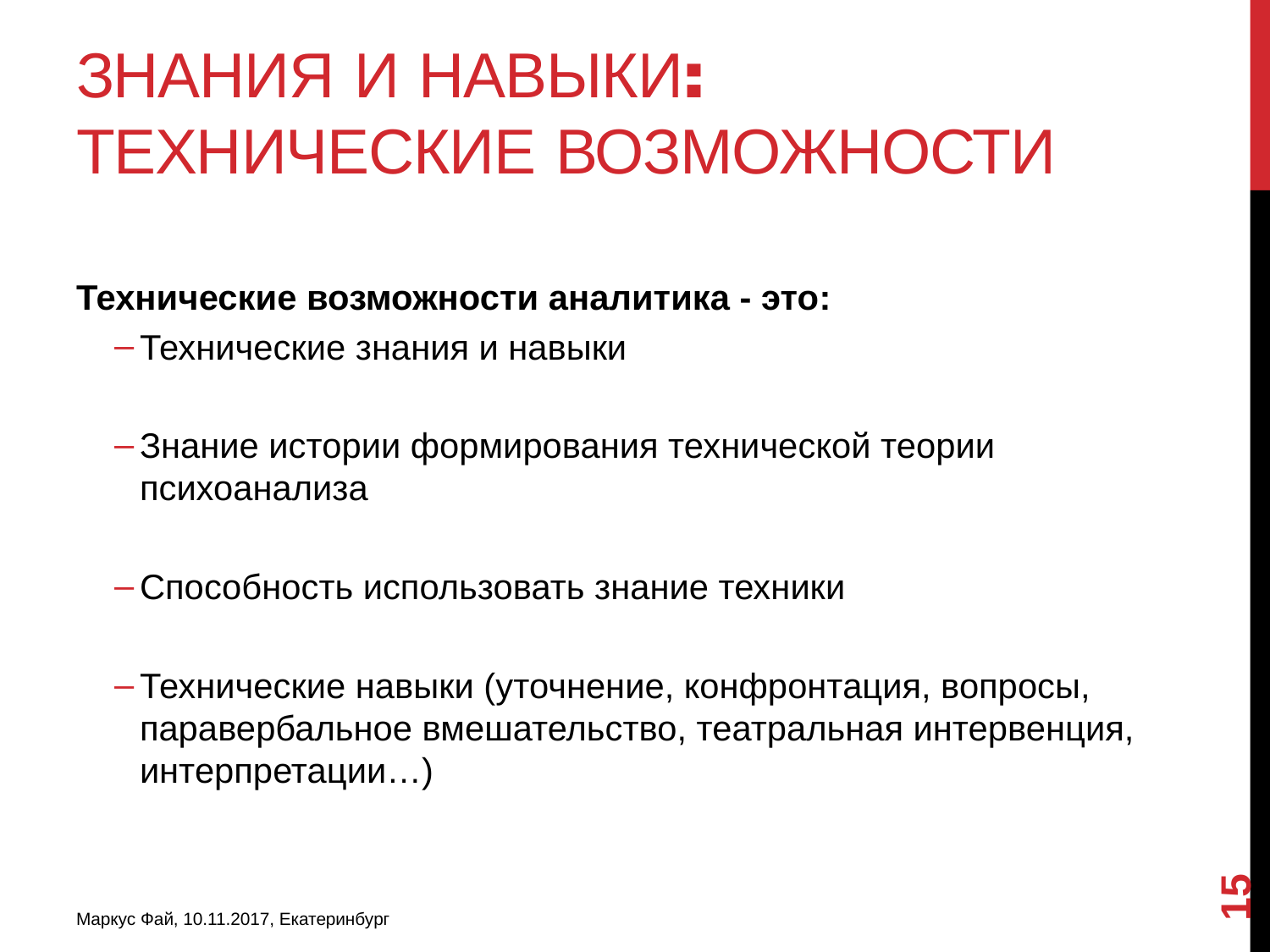

# Знания и навыки: Технические возможности

Технические возможности аналитика - это:
Технические знания и навыки

Знание истории формирования технической теории психоанализа

Способность использовать знание техники

Технические навыки (уточнение, конфронтация, вопросы, паравербальное вмешательство, театральная интервенция, интерпретации…)
15
Маркус Фай, 10.11.2017, Екатеринбург